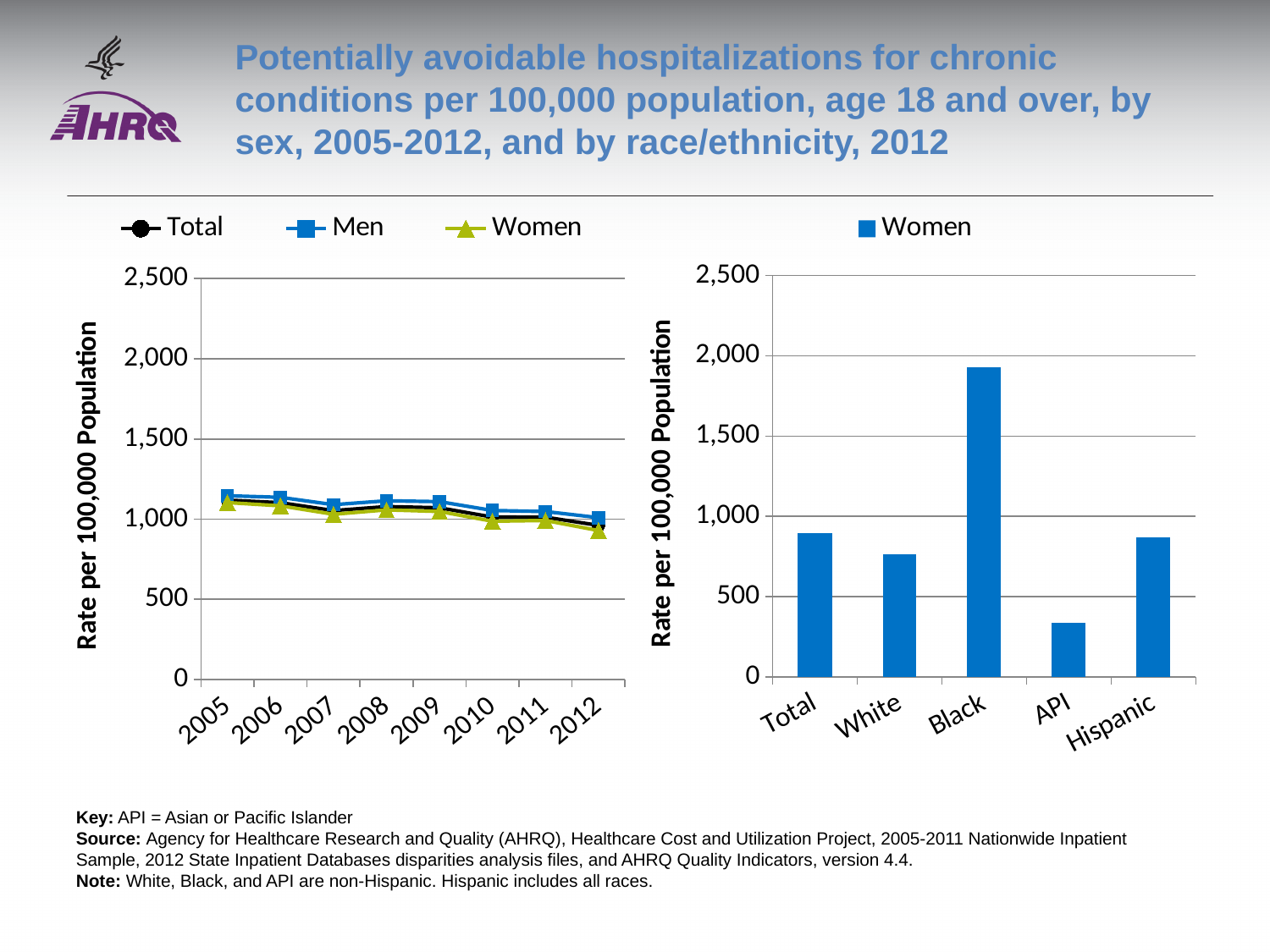

# Potentially avoidable hospitalizations for chronic conditions per 100,000 population, age 18 and over, by sex, 2005-2012, and by race/ethnicity, 2012

### Chart

| Category | Total | Men | Women |
|---|---|---|---|
| 2005 | 1118.41 | 1145.89 | 1103.15 |
| 2006 | 1102.51 | 1135.77 | 1083.04 |
| 2007 | 1053.36 | 1090.15 | 1030.14 |
| 2008 | 1078.22 | 1114.3 | 1057.76 |
| 2009 | 1070.71 | 1108.93 | 1047.8 |
| 2010 | 1012.91 | 1054.0 | 986.96 |
| 2011 | 1012.3 | 1047.37 | 991.62 |
| 2012 | 960.95 | 1009.32 | 929.15 |

### Chart

| Category | Women |
|---|---|
| Total | 898.1 |
| White | 766.3 |
| Black | 1926.9 |
| API | 338.9 |
| Hispanic | 868.6 |
Key: API = Asian or Pacific Islander
Source: Agency for Healthcare Research and Quality (AHRQ), Healthcare Cost and Utilization Project, 2005-2011 Nationwide Inpatient Sample, 2012 State Inpatient Databases disparities analysis files, and AHRQ Quality Indicators, version 4.4.
Note: White, Black, and API are non-Hispanic. Hispanic includes all races.